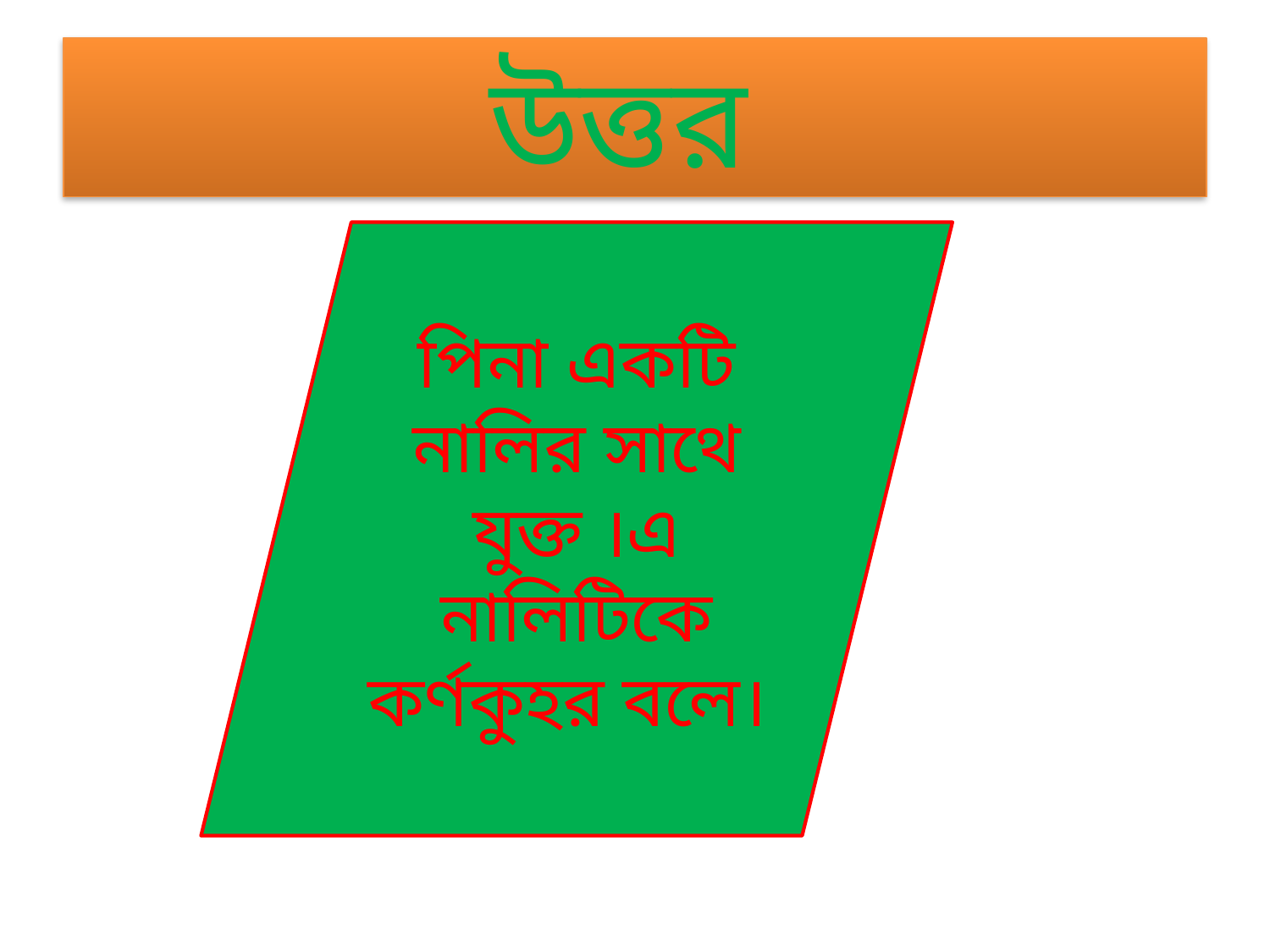

# উত্তর

পিনা একটি নালির সাথে যুক্ত ।এ নালিটিকে কর্ণকুহর বলে।